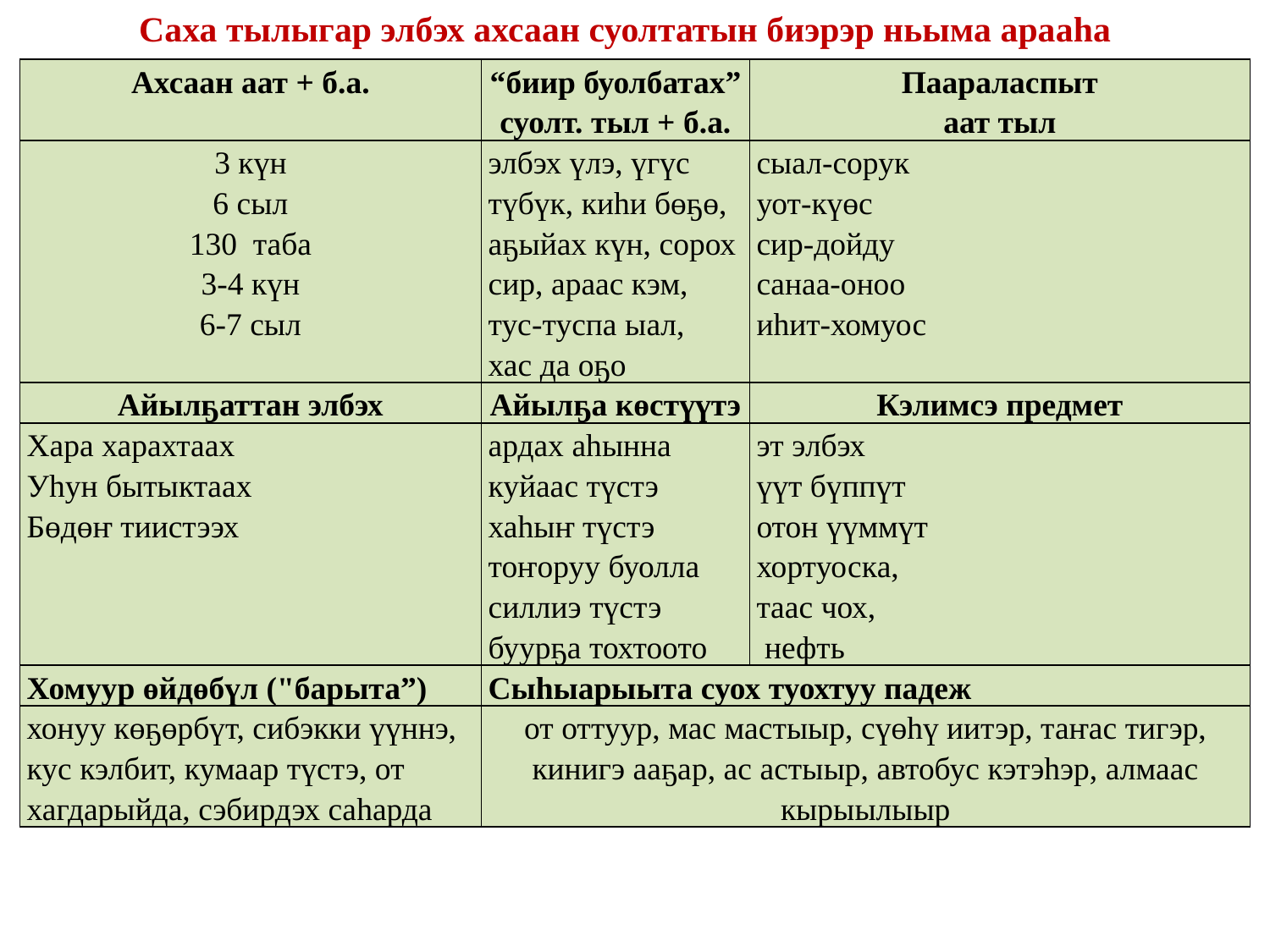

Саха тылыгар элбэх ахсаан суолтатын биэрэр ньыма арааһа
| Ахсаан аат + б.а. | “биир буолбатах” суолт. тыл + б.а. | Паараласпыт аат тыл |
| --- | --- | --- |
| 3 күн 6 сыл 130  таба 3-4 күн 6-7 сыл | элбэх үлэ, үгүс түбүк, киһи бөҕө, аҕыйах күн, сорох сир, араас кэм, тус-туспа ыал, хас да оҕо | сыал-сорук уот-күөс сир-дойду санаа-оноо иһит-хомуос |
| Айылҕаттан элбэх | Айылҕа көстүүтэ | Кэлимсэ предмет |
| Хара харахтаах Уһун бытыктаах Бөдөҥ тиистээх | ардах аһынна куйаас түстэ хаһыҥ түстэ тоҥоруу буолла силлиэ түстэ буурҕа тохтоото | эт элбэх үүт бүппүт отон үүммүт хортуоска, таас чох,  нефть |
| Хомуур өйдөбүл ("барыта”) | Сыһыарыыта суох туохтуу падеж |  |
| хонуу көҕөрбүт, сибэкки үүннэ, кус кэлбит, кумаар түстэ, от хагдарыйда, сэбирдэх саһарда | от оттуур, мас мастыыр, сүөһү иитэр, таҥас тигэр, кинигэ ааҕар, ас астыыр, автобус кэтэһэр, алмаас кырыылыыр |  |